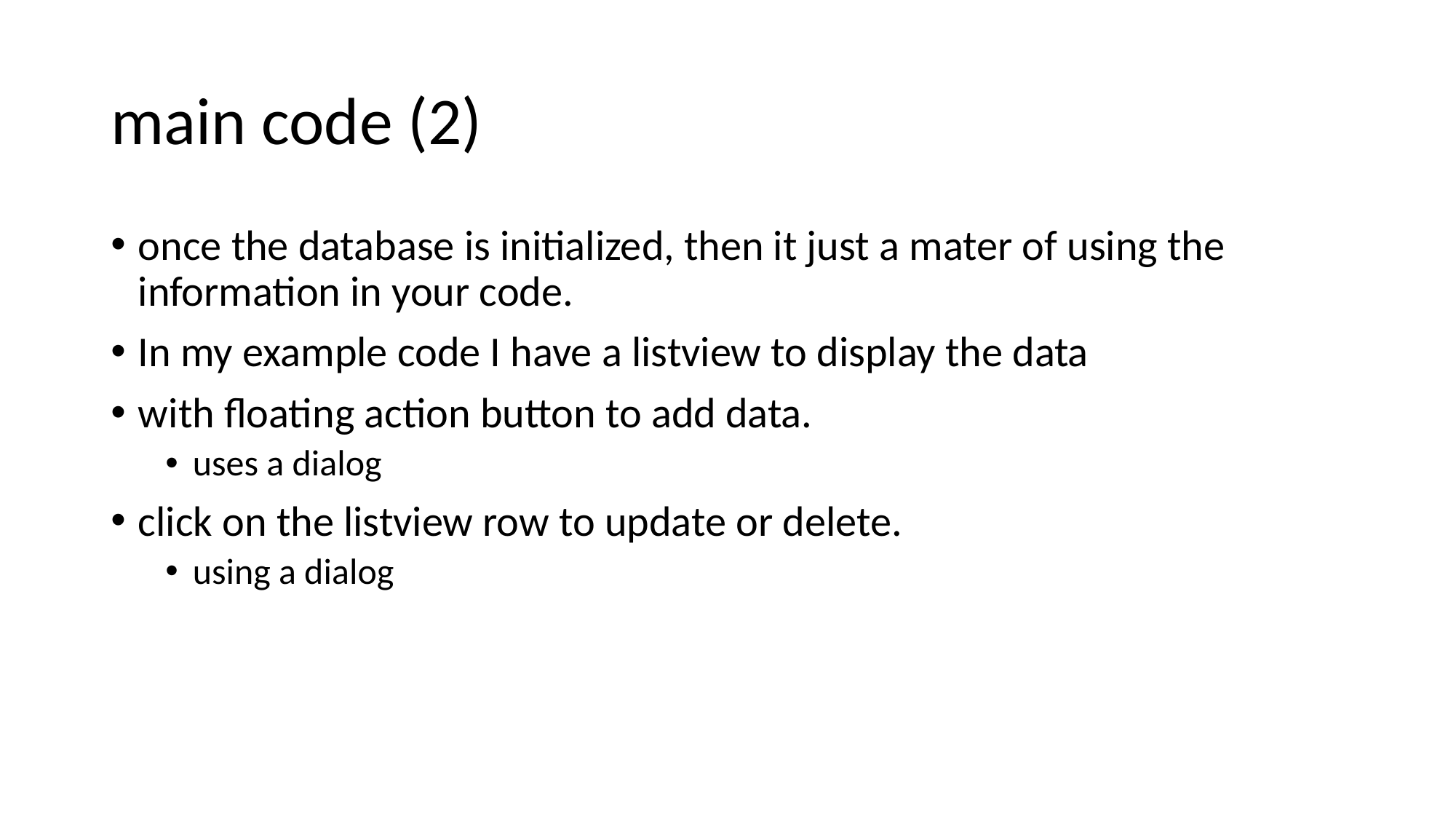

# main code (2)
once the database is initialized, then it just a mater of using the information in your code.
In my example code I have a listview to display the data
with floating action button to add data.
uses a dialog
click on the listview row to update or delete.
using a dialog